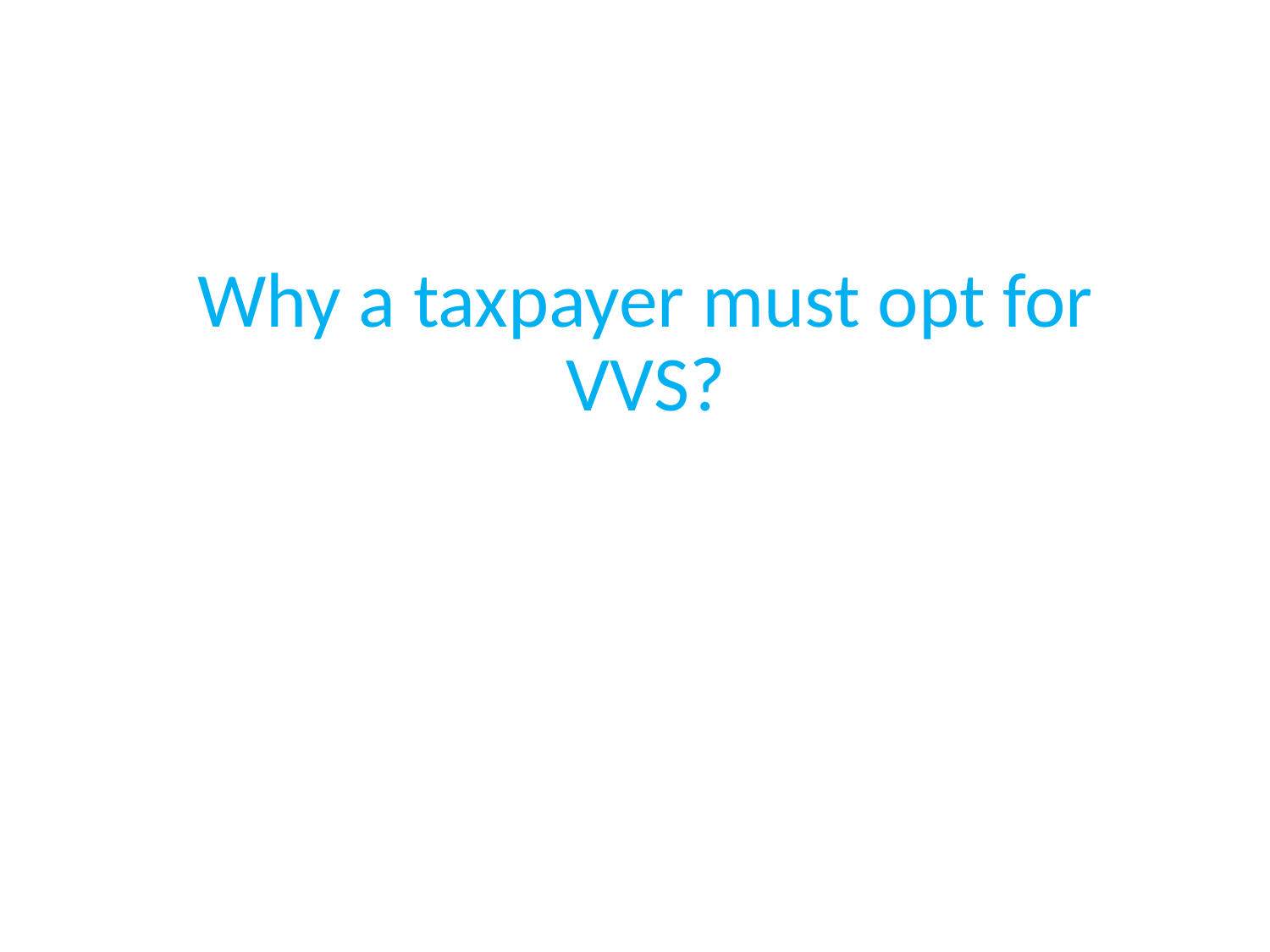

#
Why a taxpayer must opt for VVS?